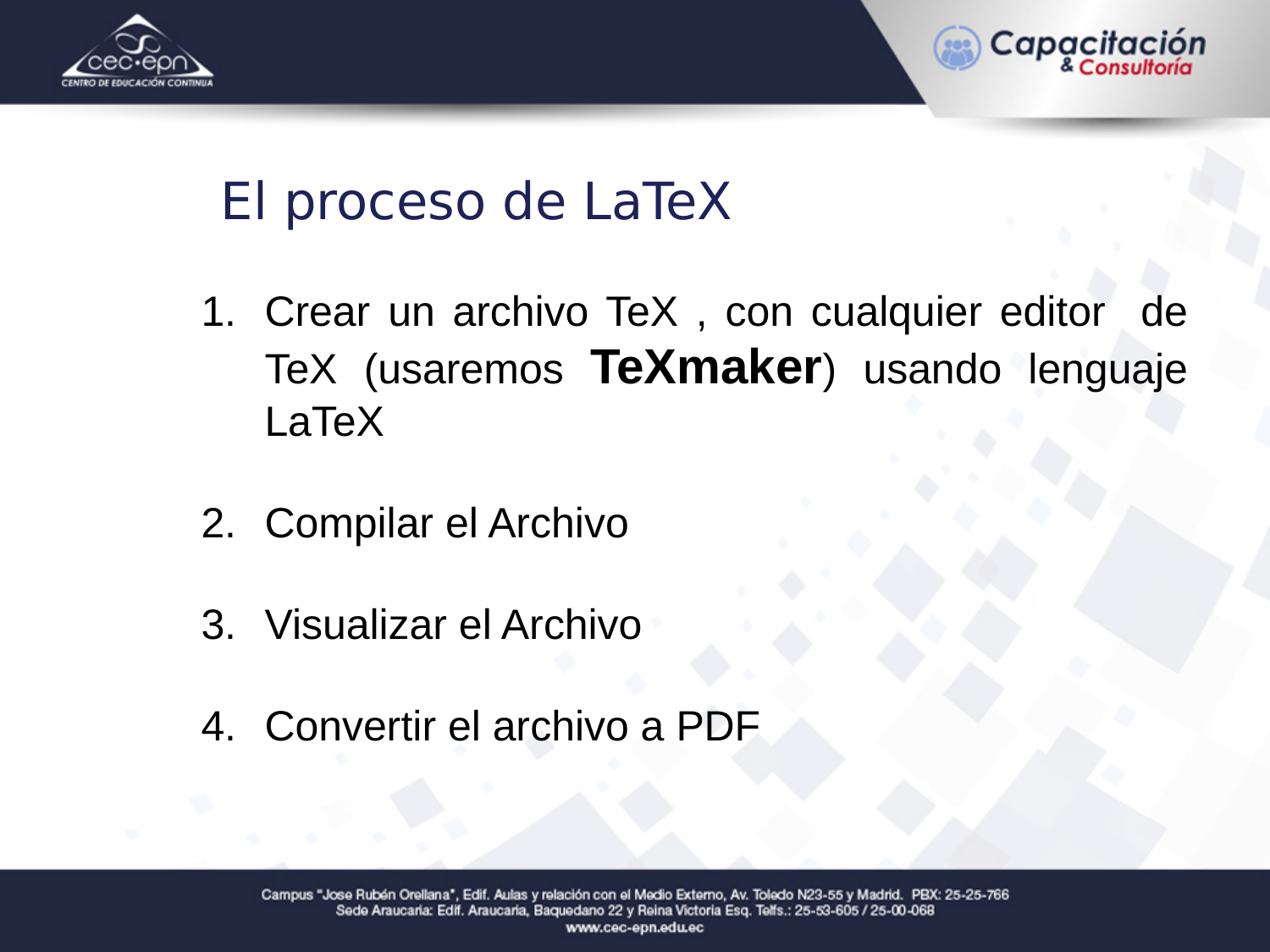

El proceso de LaTeX
Crear un archivo TeX , con cualquier editor  de TeX (usaremos TeXmaker) usando lenguaje LaTeX

Compilar el Archivo

Visualizar el Archivo

Convertir el archivo a PDF